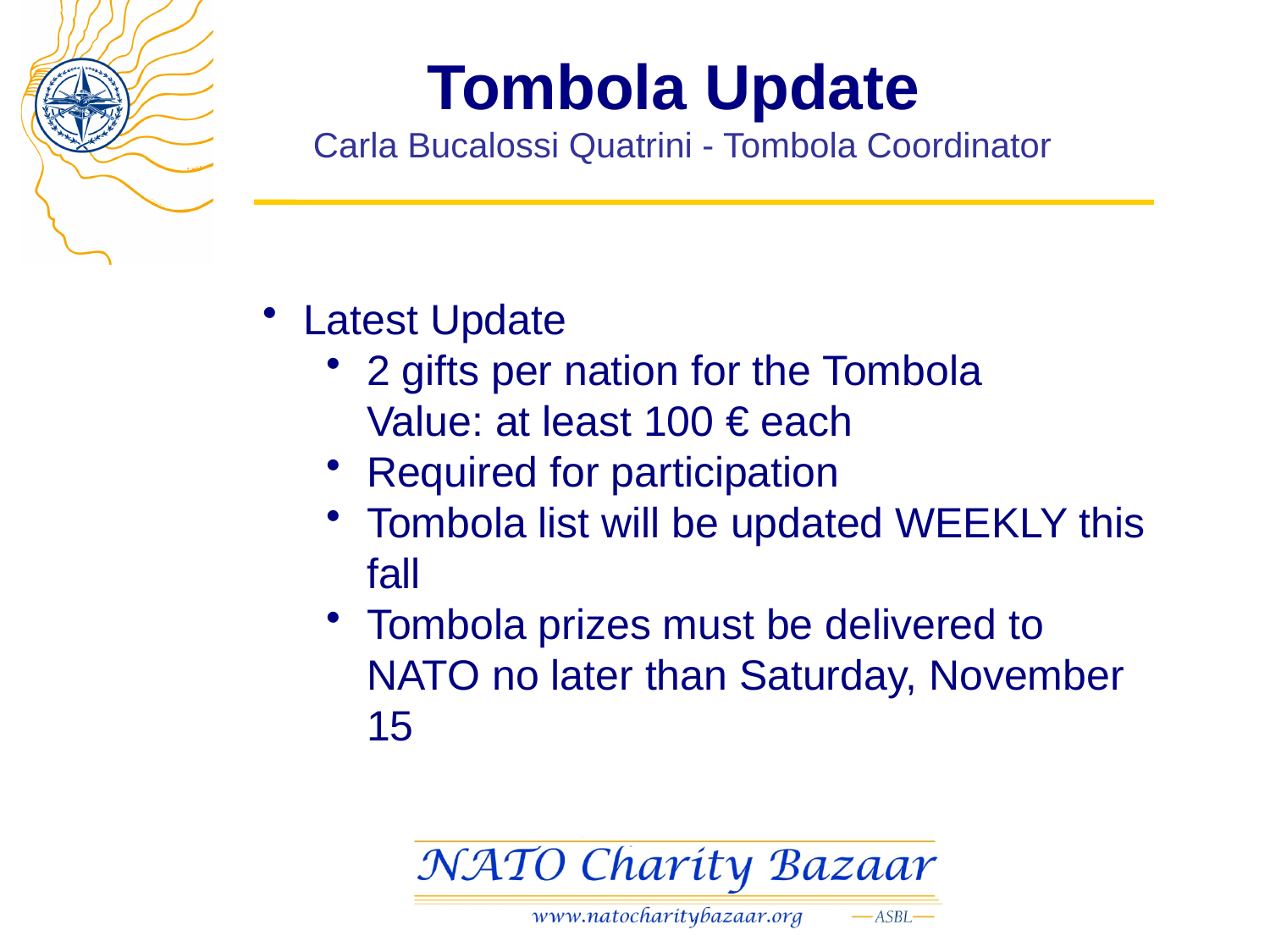

# Tombola Update Carla Bucalossi Quatrini - Tombola Coordinator

Latest Update
2 gifts per nation for the Tombola
Value: at least 100 € each
Required for participation
Tombola list will be updated WEEKLY this fall
Tombola prizes must be delivered to NATO no later than Saturday, November 15